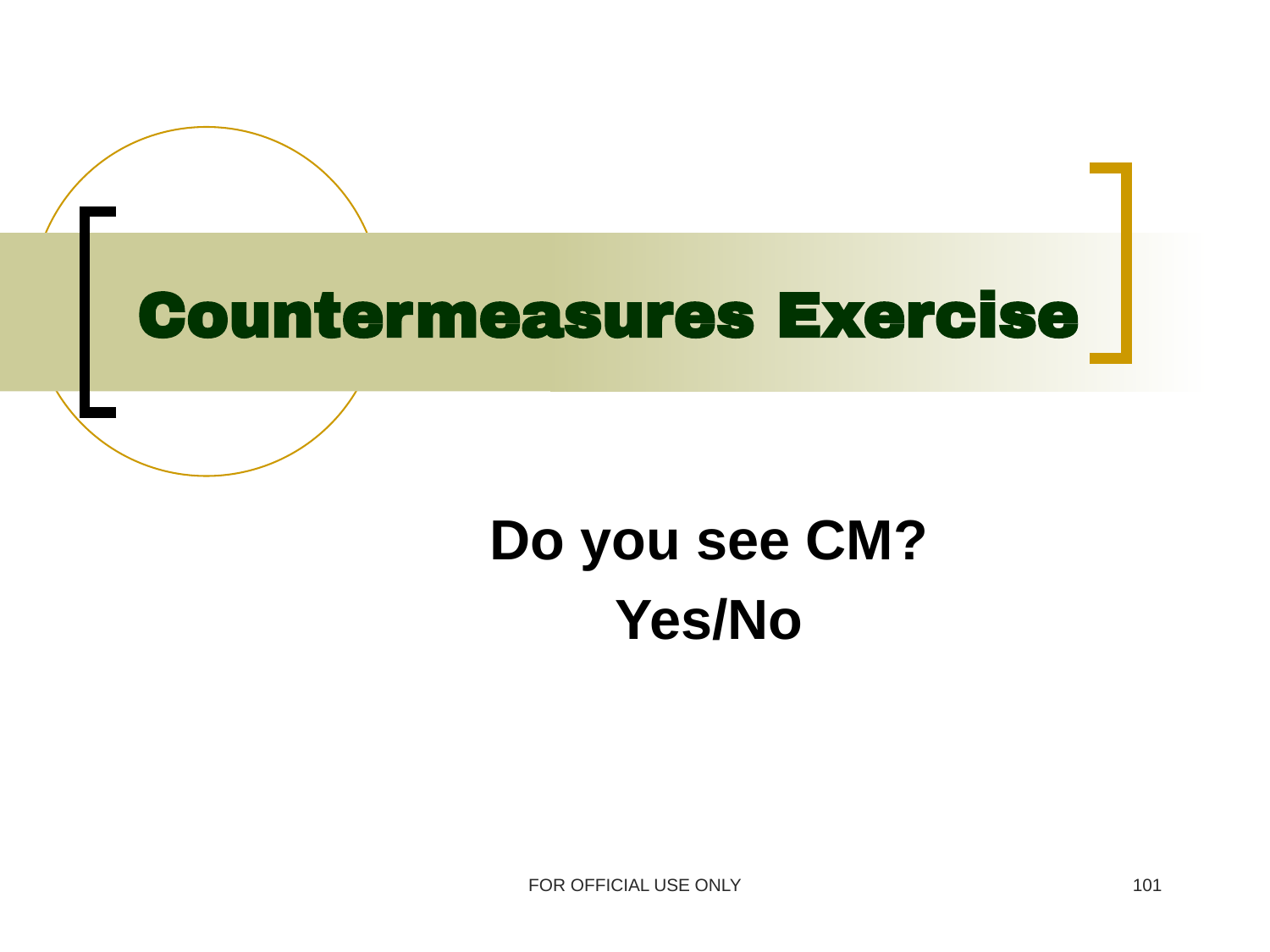

# Countermeasures Exercise
Do you see CM?
Yes/No
FOR OFFICIAL USE ONLY
101